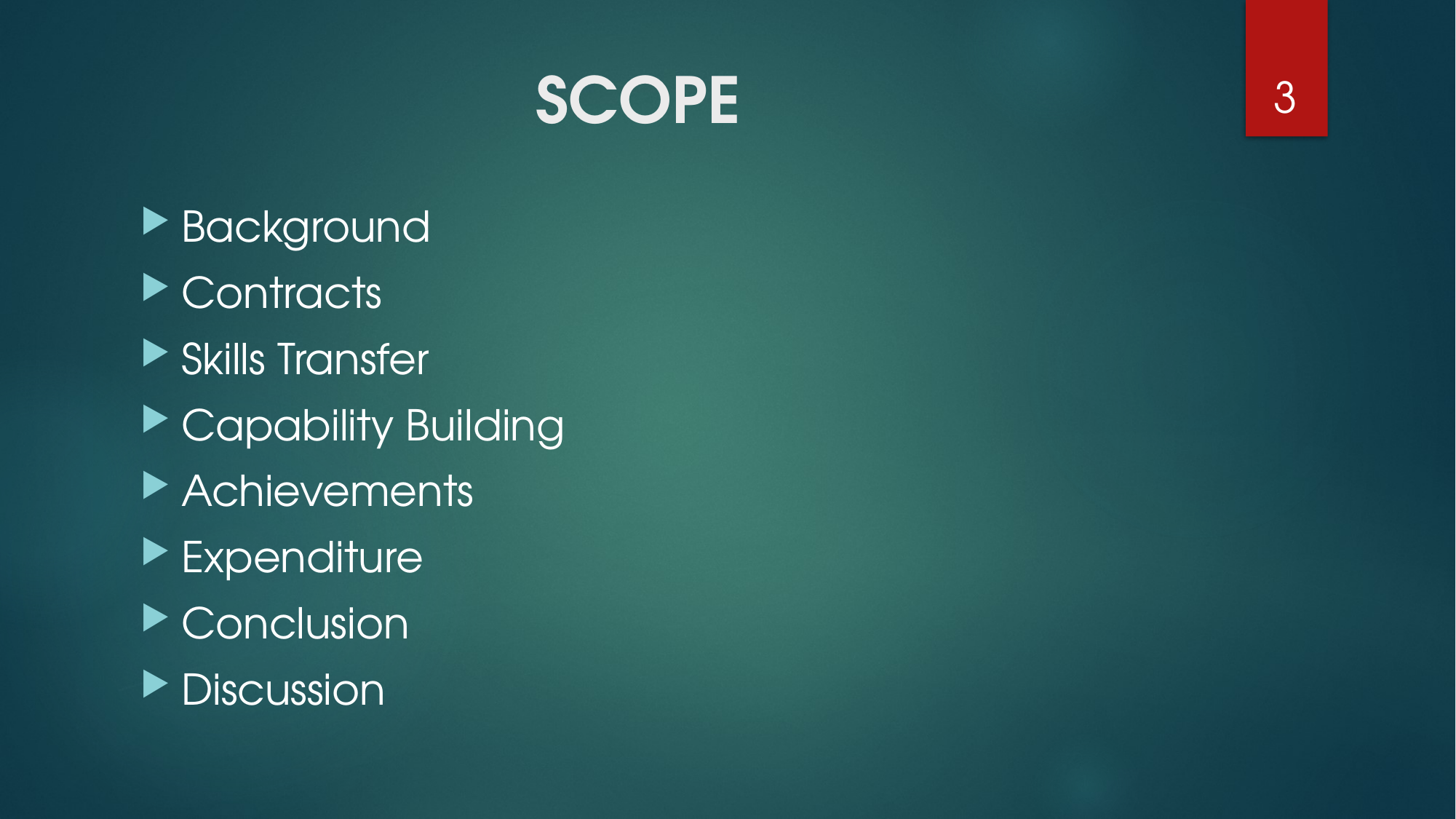

3
# SCOPE
Background
Contracts
Skills Transfer
Capability Building
Achievements
Expenditure
Conclusion
Discussion